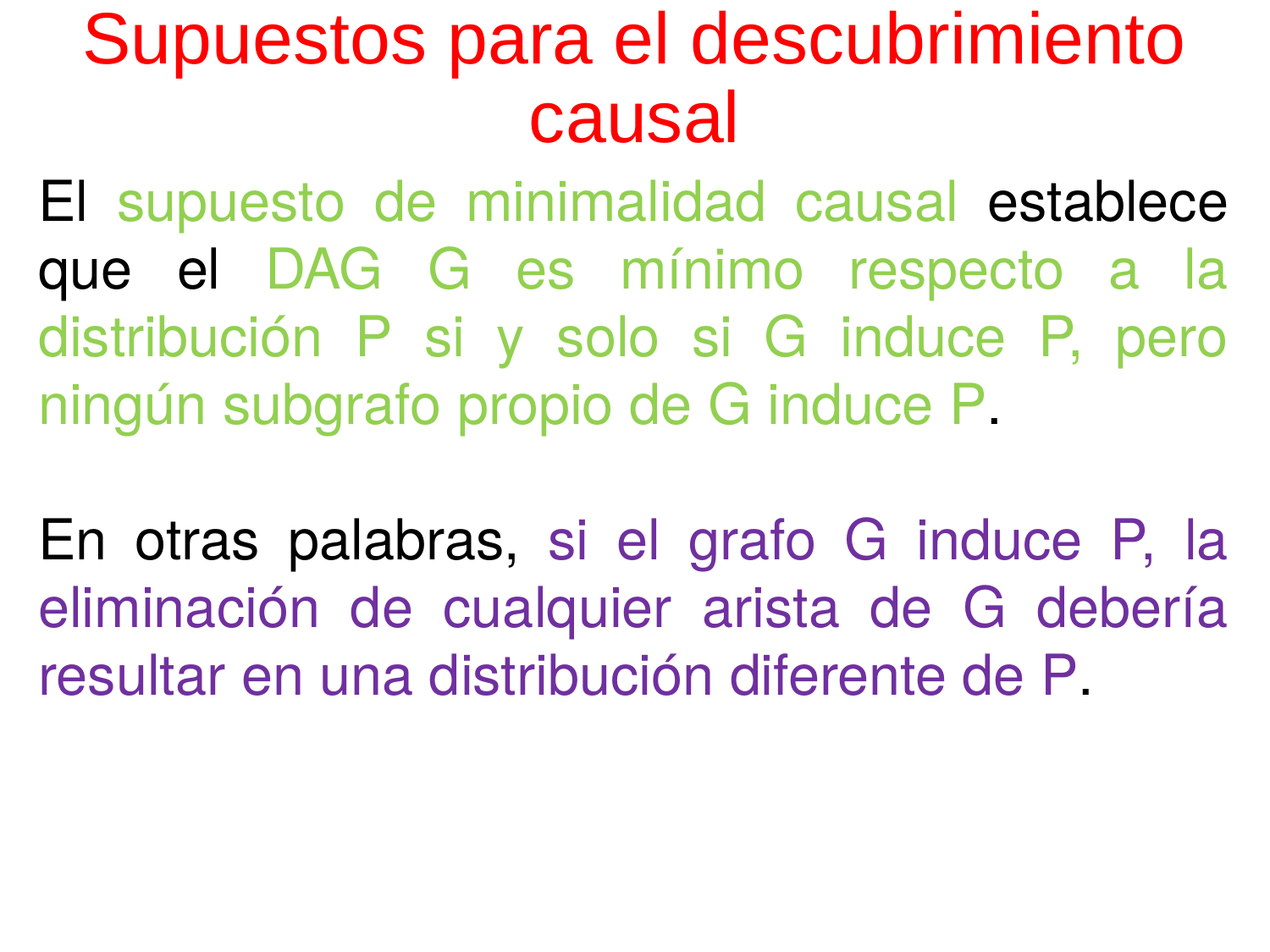

# Supuestos para el descubrimiento causal
El supuesto de minimalidad causal establece que el DAG G es mínimo respecto a la distribución P si y solo si G induce P, pero ningún subgrafo propio de G induce P.

En otras palabras, si el grafo G induce P, la eliminación de cualquier arista de G debería resultar en una distribución diferente de P.